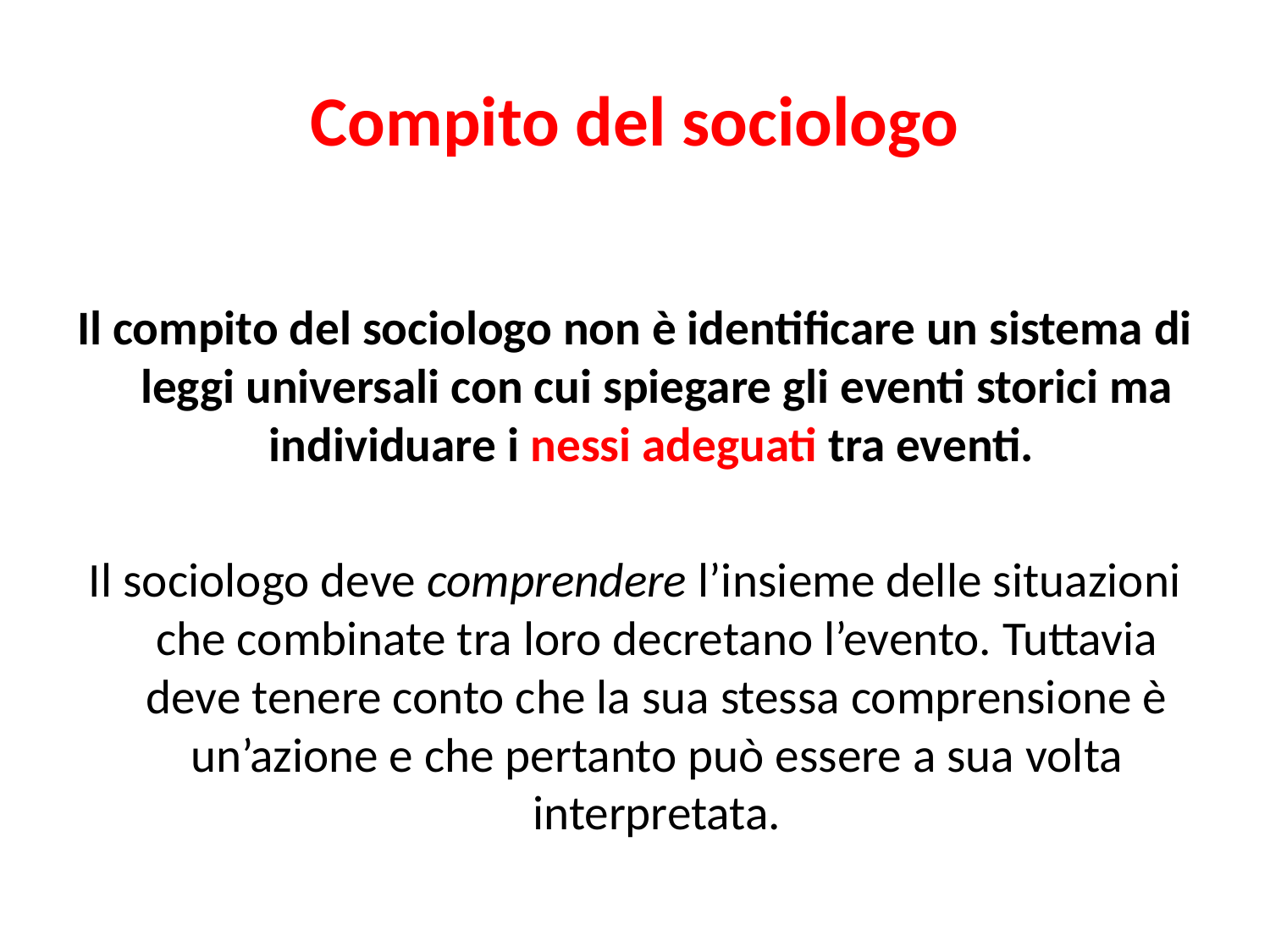

# Compito del sociologo

Il compito del sociologo non è identificare un sistema di leggi universali con cui spiegare gli eventi storici ma individuare i nessi adeguati tra eventi.

Il sociologo deve comprendere l’insieme delle situazioni che combinate tra loro decretano l’evento. Tuttavia deve tenere conto che la sua stessa comprensione è un’azione e che pertanto può essere a sua volta interpretata.